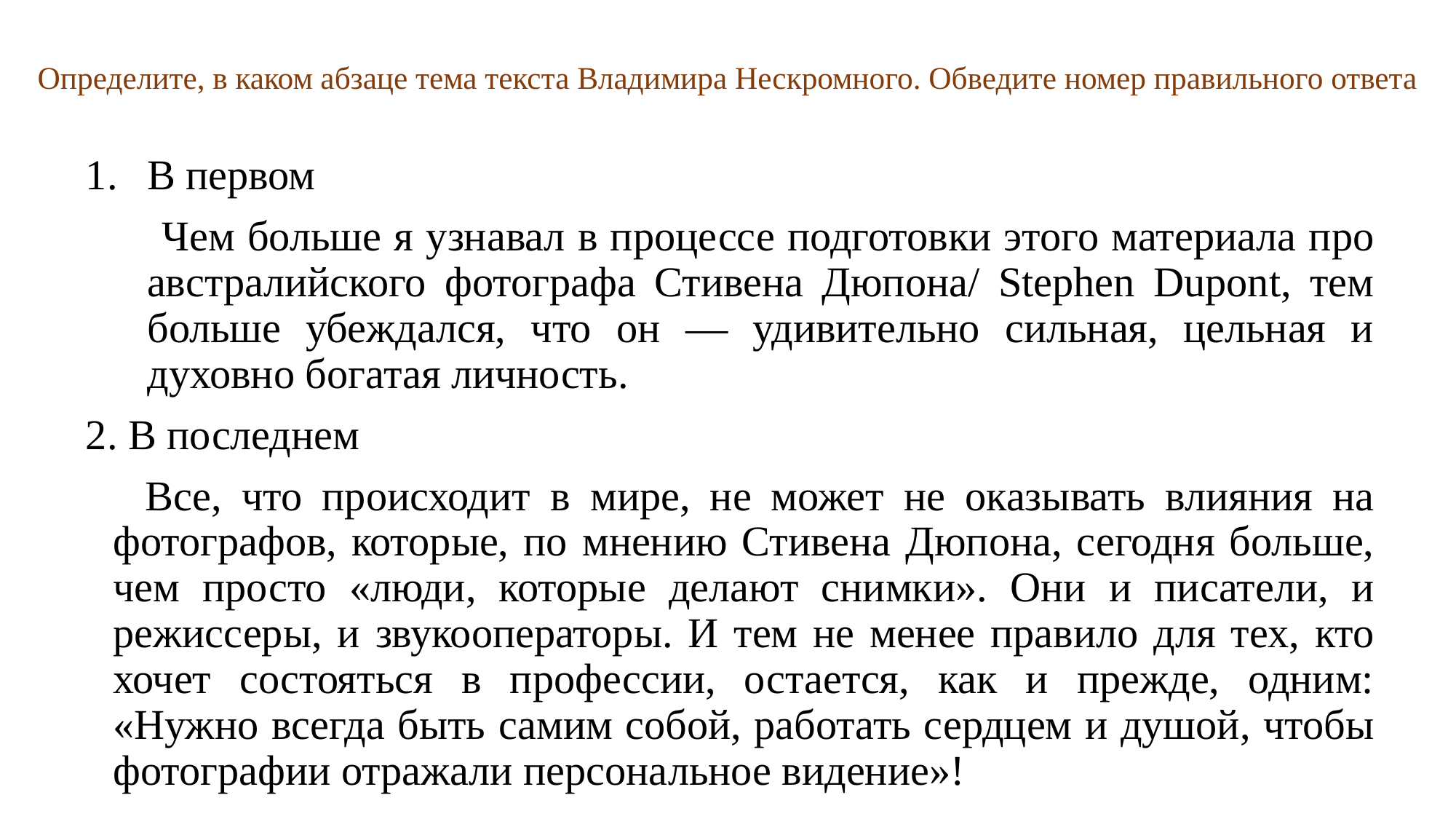

# Определите, в каком абзаце тема текста Владимира Нескромного. Обведите номер правильного ответа
В первом
      Чем больше я узнавал в процессе подготовки этого материала про австралийского фотографа Стивена Дюпона/ Stephen Dupont, тем больше убеждался, что он — удивительно сильная, цельная и духовно богатая личность.
2. В последнем
   Все, что происходит в мире, не может не оказывать влияния на фотографов, которые, по мнению Стивена Дюпона, сегодня больше, чем просто «люди, которые делают снимки». Они и писатели, и режиссеры, и звукооператоры. И тем не менее правило для тех, кто хочет состояться в профессии, остается, как и прежде, одним: «Нужно всегда быть самим собой, работать сердцем и душой, чтобы фотографии отражали персональное видение»!